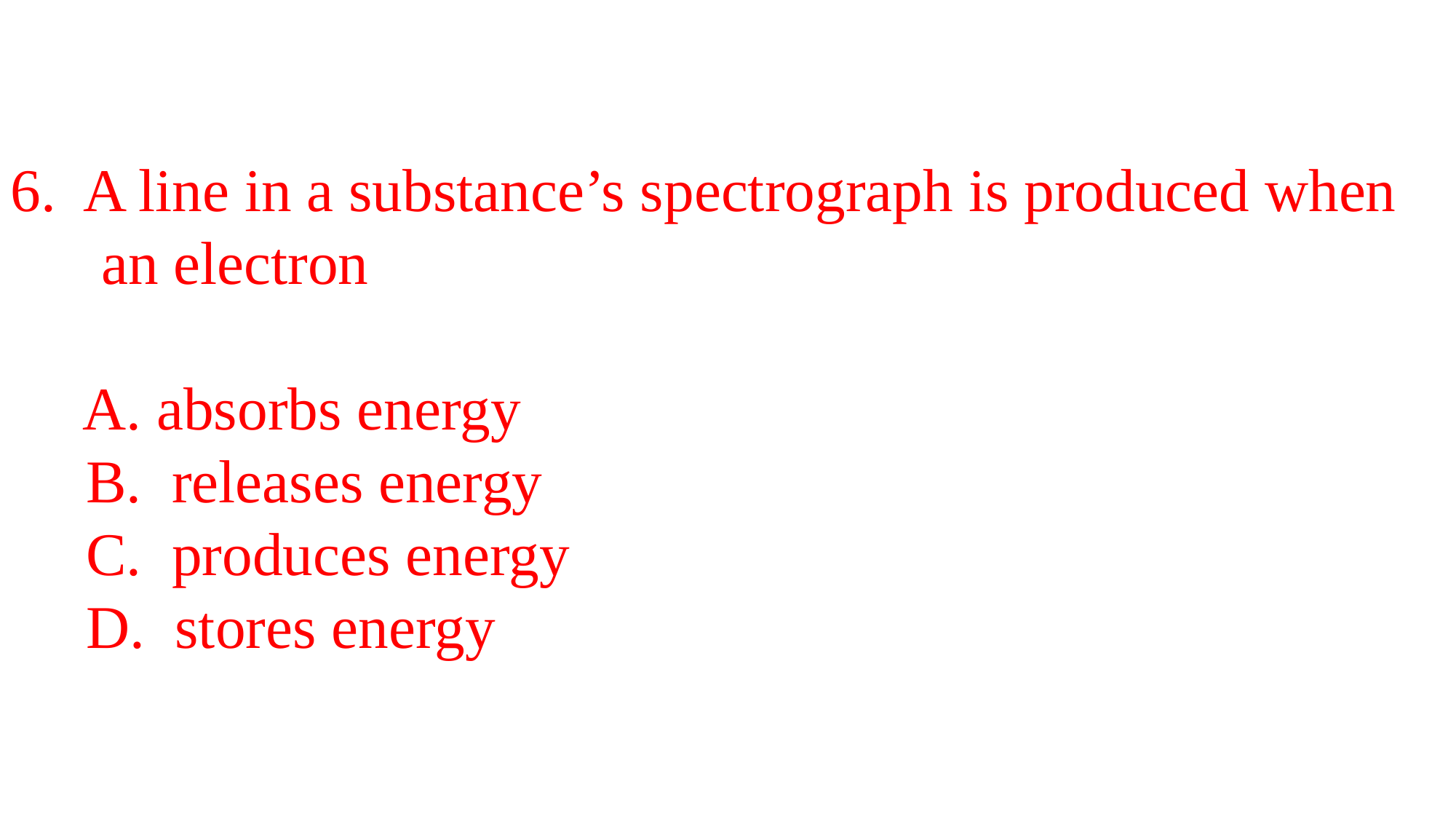

6.  A line in a substance’s spectrograph is produced when
      an electron
     A. absorbs energy
     B.  releases energy
     C.  produces energy
     D.  stores energy